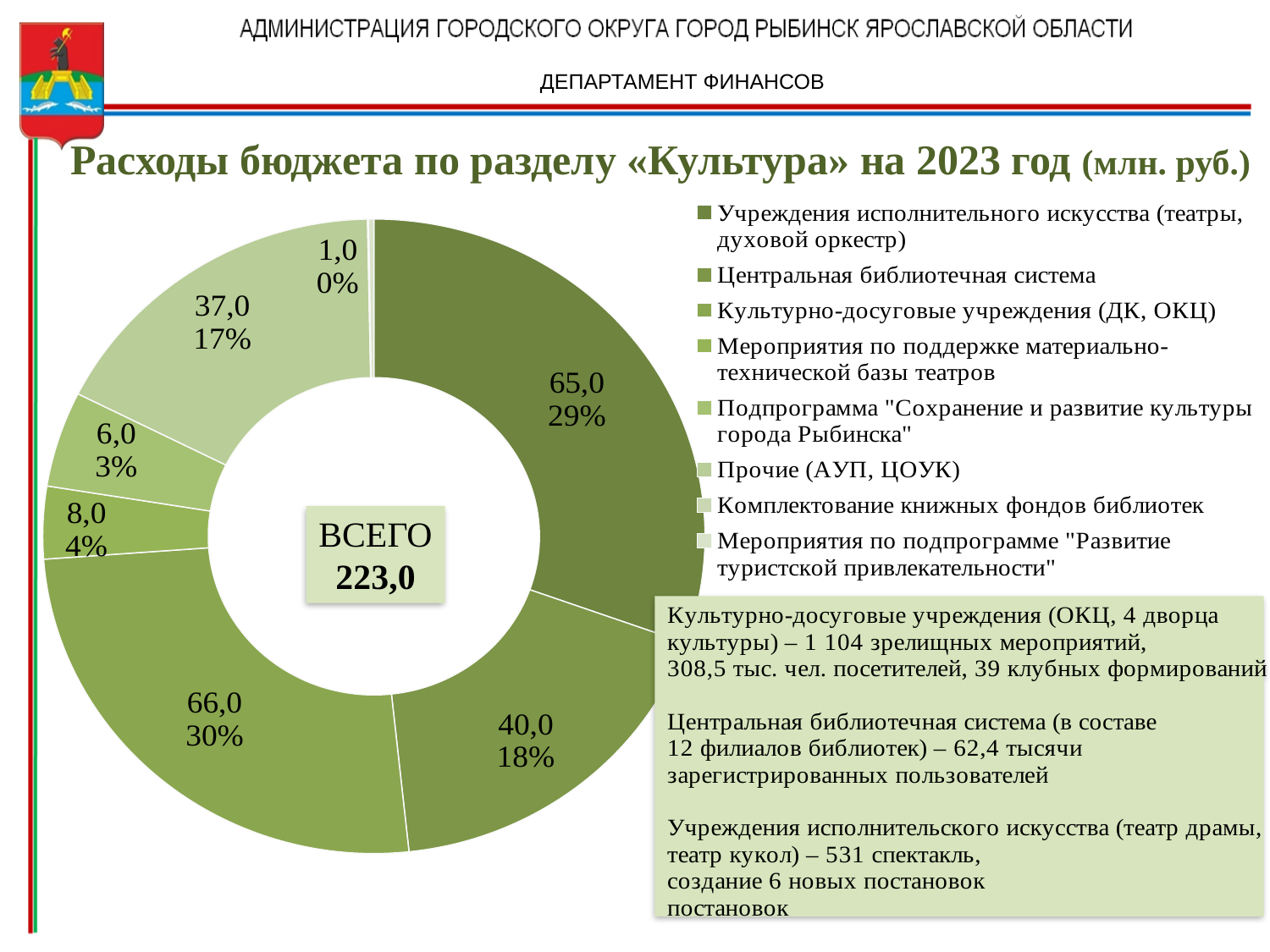

ДЕПАРТАМЕНТ ФИНАНСОВ
Расходы бюджета по разделу «Культура» на 2023 год (млн. руб.)

### Chart

| Category | Продажи |
|---|---|
| Учреждения исполнительного искусства (театры, духовой оркестр) | 59.4 |
| Центральная библиотечная система | 34.8 |
| Культурно-досуговые учреждения (ДК, ОКЦ) | 49.8 |
| Мероприятия по поддержке материально-технической базы театров | 7.2 |
| Подпрограмма "Сохранение и развитие культуры города Рыбинска" | 9.5 |
| Прочие (АУП, ЦОУК) | 33.7 |
| Комплектование книжных фондов библиотек | 0.1 |
| Мероприятия по подпрограмме "Развитие туристской привлекательности" | 0.5 |
ВСЕГО
223,0